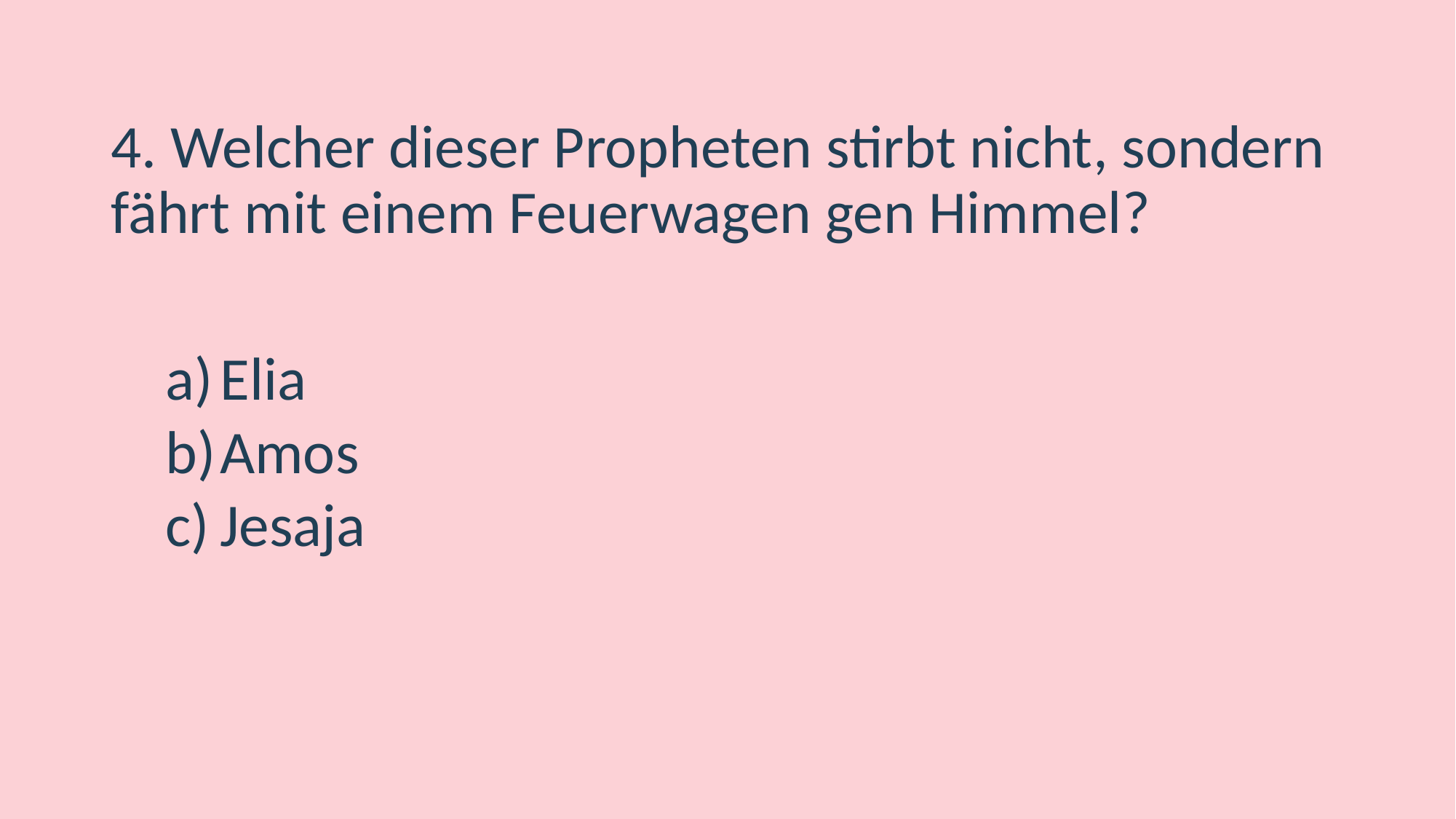

# 4. Welcher dieser Propheten stirbt nicht, sondern fährt mit einem Feuerwagen gen Himmel?
Elia
Amos
Jesaja